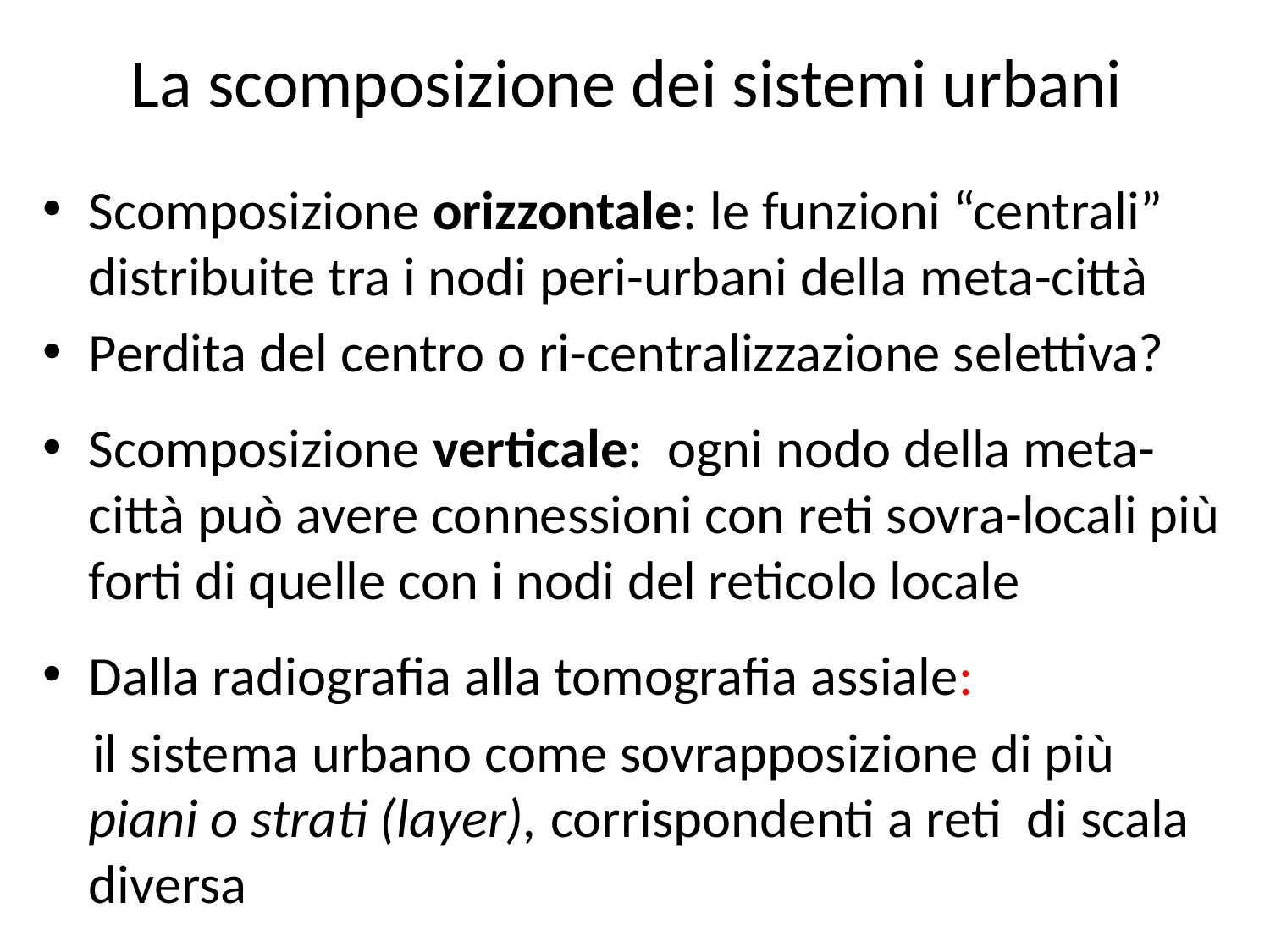

# La scomposizione dei sistemi urbani
Scomposizione orizzontale: le funzioni “centrali” distribuite tra i nodi peri-urbani della meta-città
Perdita del centro o ri-centralizzazione selettiva?

Scomposizione verticale:  ogni nodo della meta-città può avere connessioni con reti sovra-locali più forti di quelle con i nodi del reticolo locale

Dalla radiografia alla tomografia assiale:
    il sistema urbano come sovrapposizione di più piani o strati (layer), corrispondenti a reti  di scala diversa